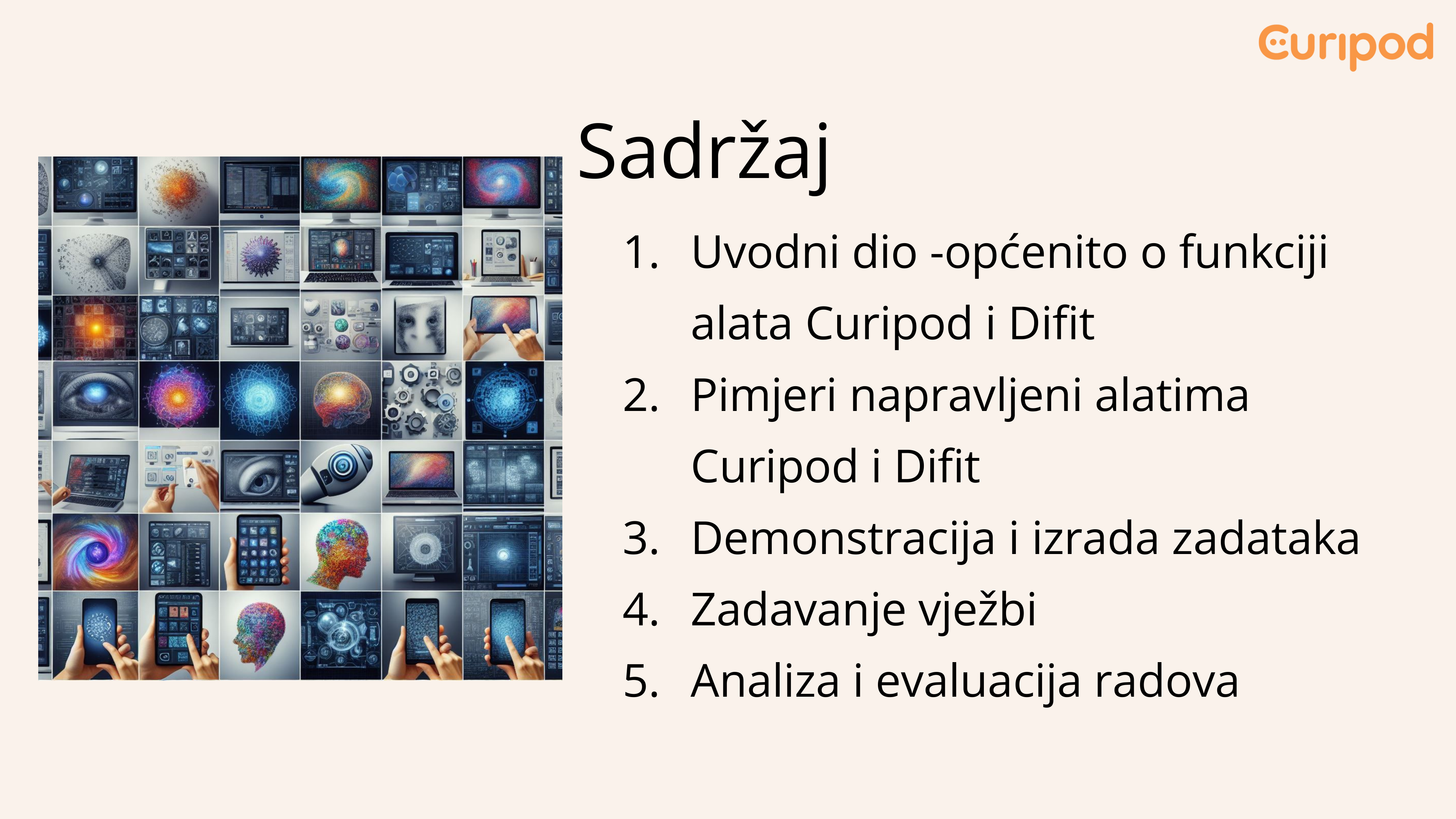

Sadržaj

Uvodni dio -općenito o funkciji alata Curipod i Difit
Pimjeri napravljeni alatima  Curipod i Difit
Demonstracija i izrada zadataka
Zadavanje vježbi
Analiza i evaluacija radova